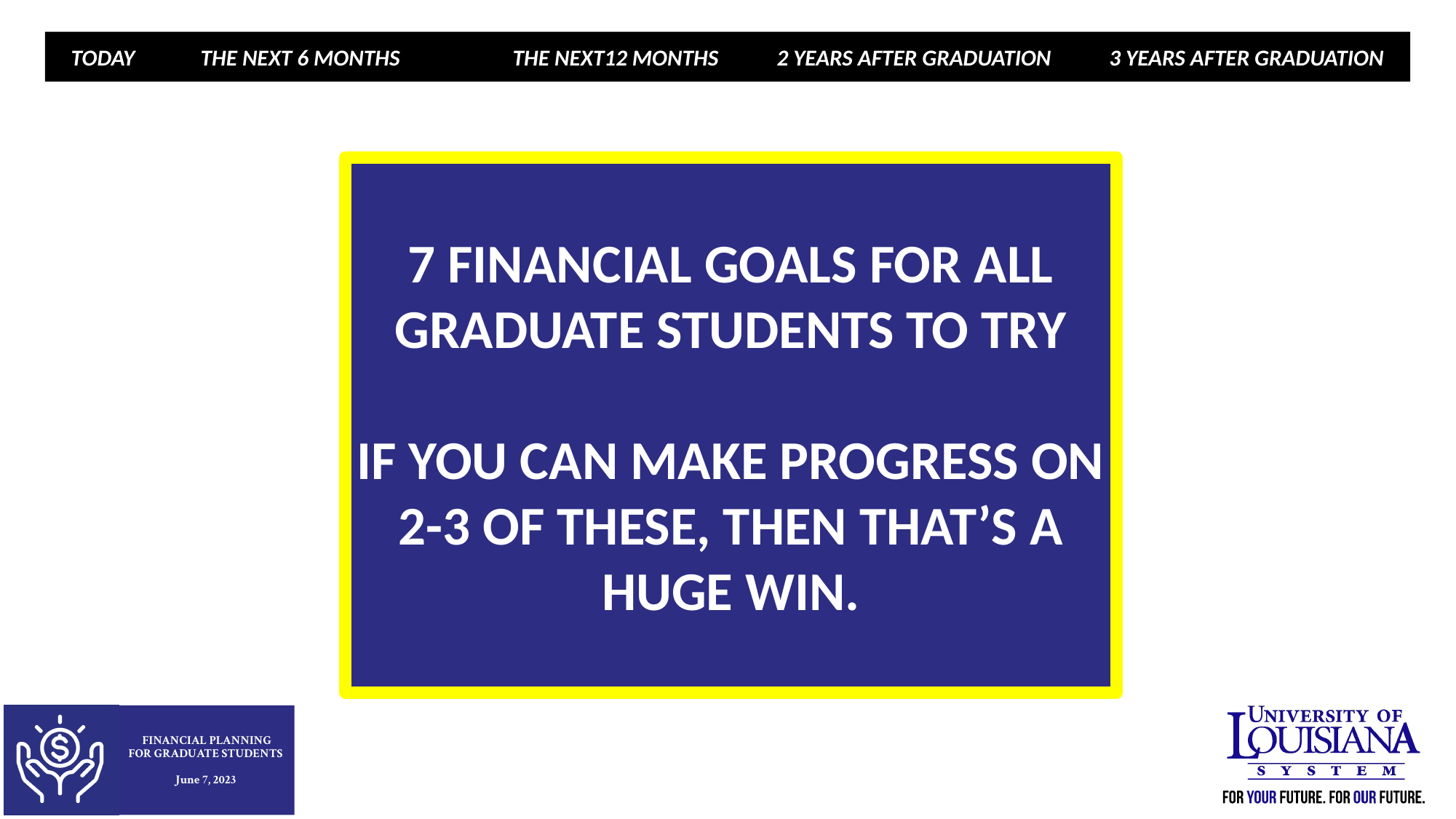

TODAY   	    THE NEXT 6 MONTHS	 THE NEXT12 MONTHS 	          2 YEARS AFTER GRADUATION	           3 YEARS AFTER GRADUATION

7 FINANCIAL GOALS FOR ALL GRADUATE STUDENTS TO TRY

If you can make progress on 2-3 of these, then that’s a huge win.